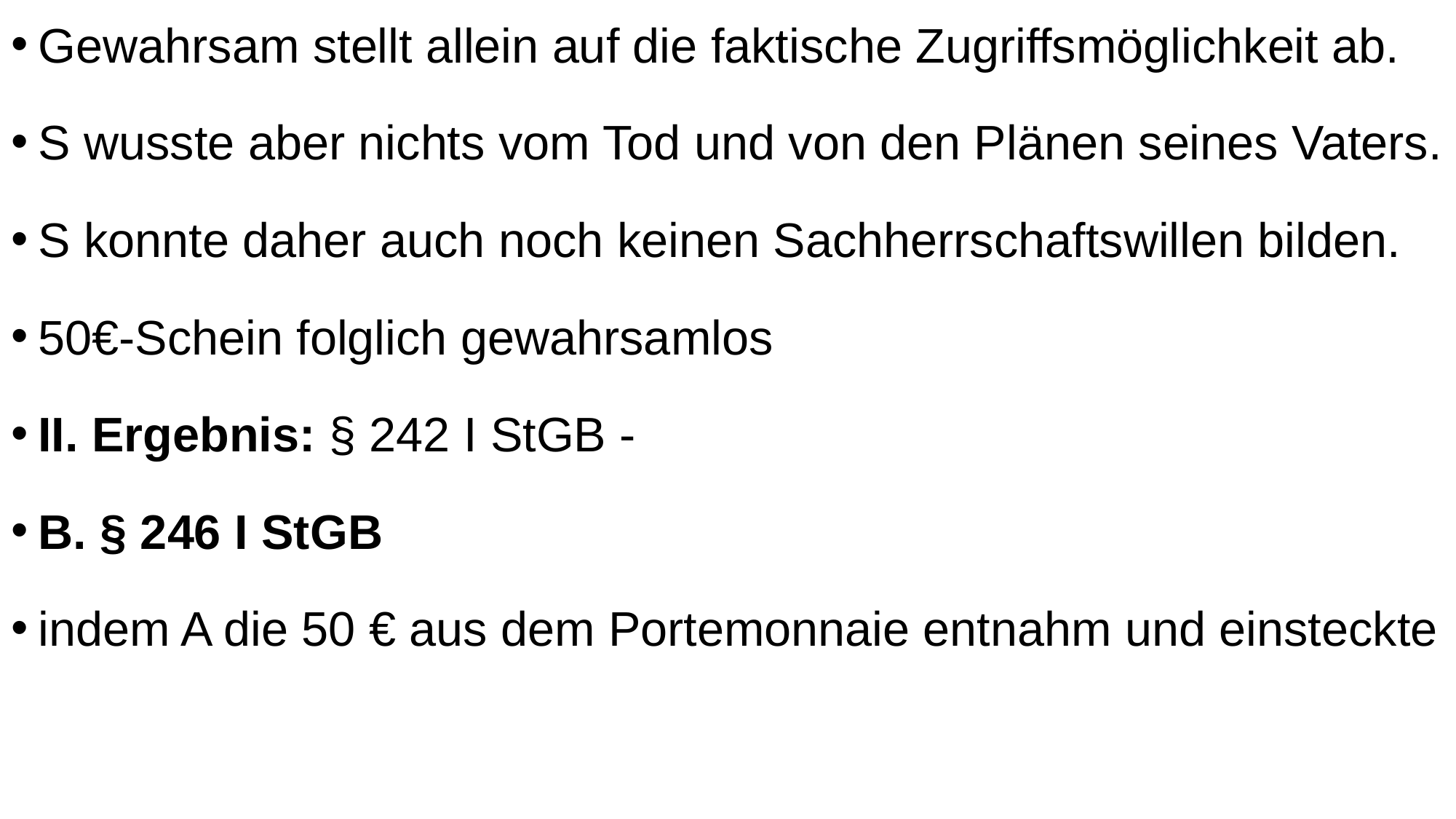

Gewahrsam stellt allein auf die faktische Zugriffsmöglichkeit ab.
S wusste aber nichts vom Tod und von den Plänen seines Vaters.
S konnte daher auch noch keinen Sachherrschaftswillen bilden.
50€-Schein folglich gewahrsamlos
II. Ergebnis: § 242 I StGB -
B. § 246 I StGB
indem A die 50 € aus dem Portemonnaie entnahm und einsteckte